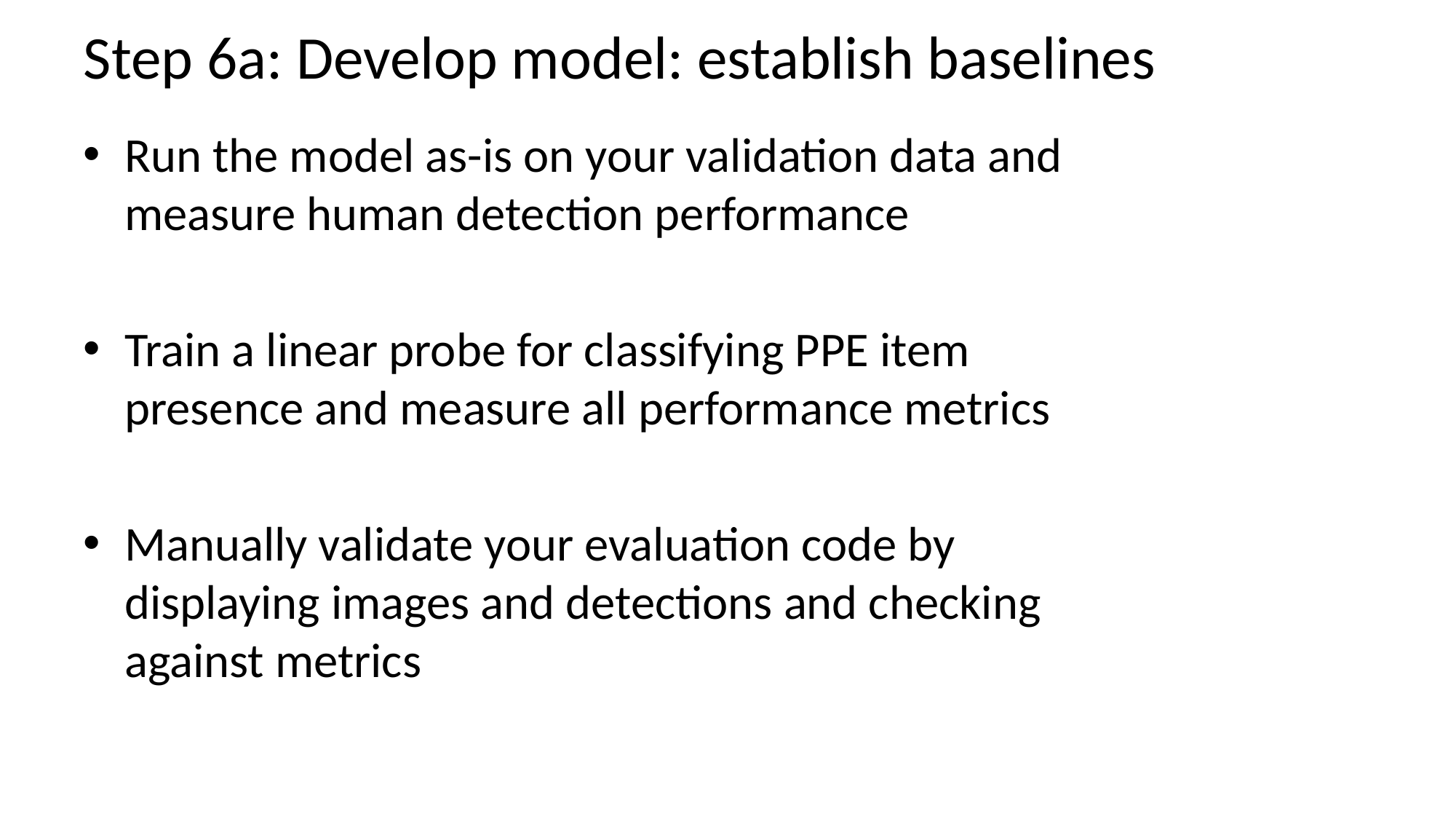

# Step 6a: Develop model: establish baselines
Run the model as-is on your validation data and measure human detection performance

Train a linear probe for classifying PPE item presence and measure all performance metrics

Manually validate your evaluation code by displaying images and detections and checking against metrics